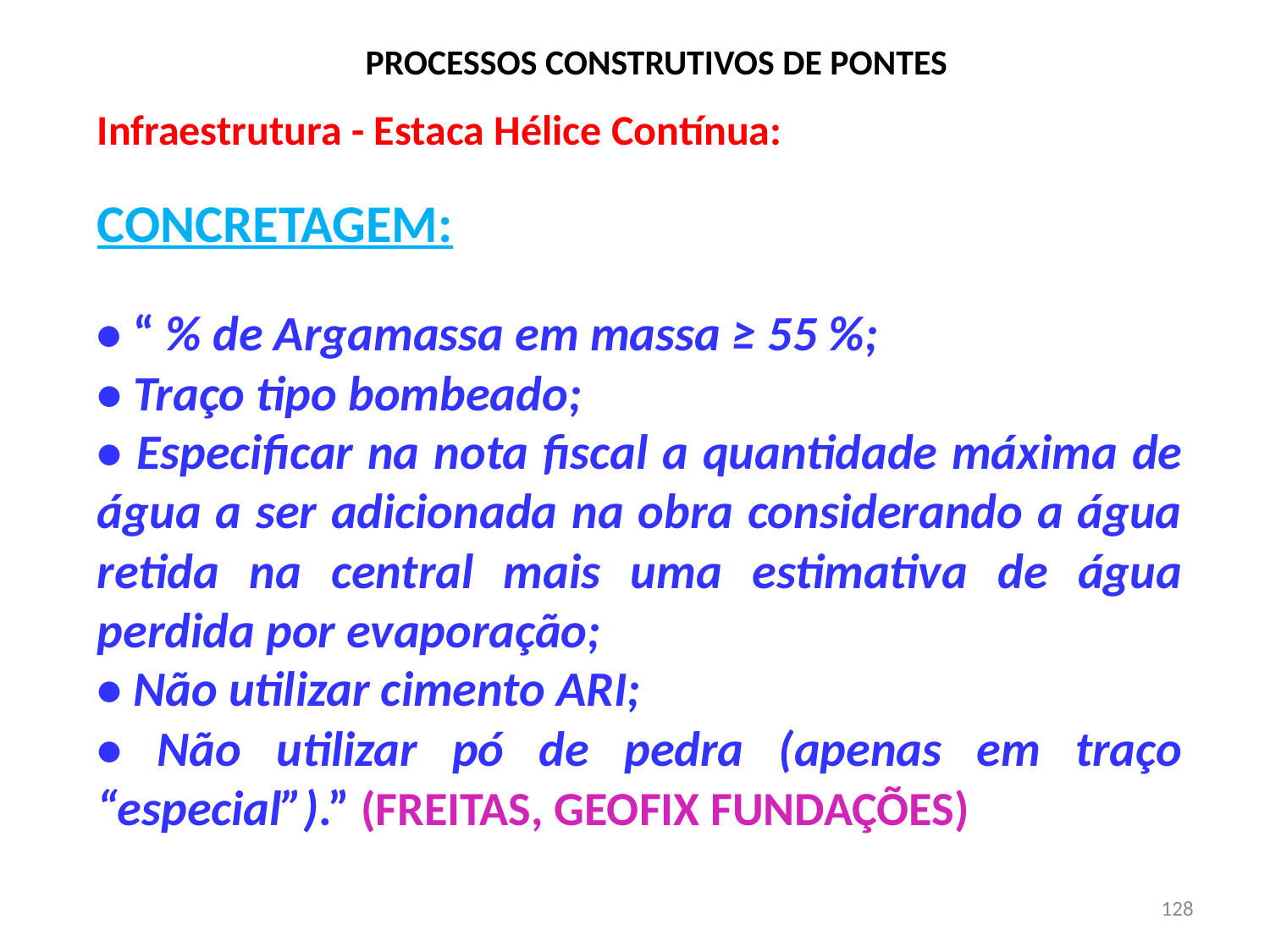

# PROCESSOS CONSTRUTIVOS DE PONTES
Infraestrutura - Estaca Hélice Contínua:

CONCRETAGEM:

• “ % de Argamassa em massa ≥ 55 %;
• Traço tipo bombeado;
• Especificar na nota fiscal a quantidade máxima de água a ser adicionada na obra considerando a água retida na central mais uma estimativa de água perdida por evaporação;
• Não utilizar cimento ARI;
• Não utilizar pó de pedra (apenas em traço “especial”).” (FREITAS, GEOFIX FUNDAÇÕES)
128